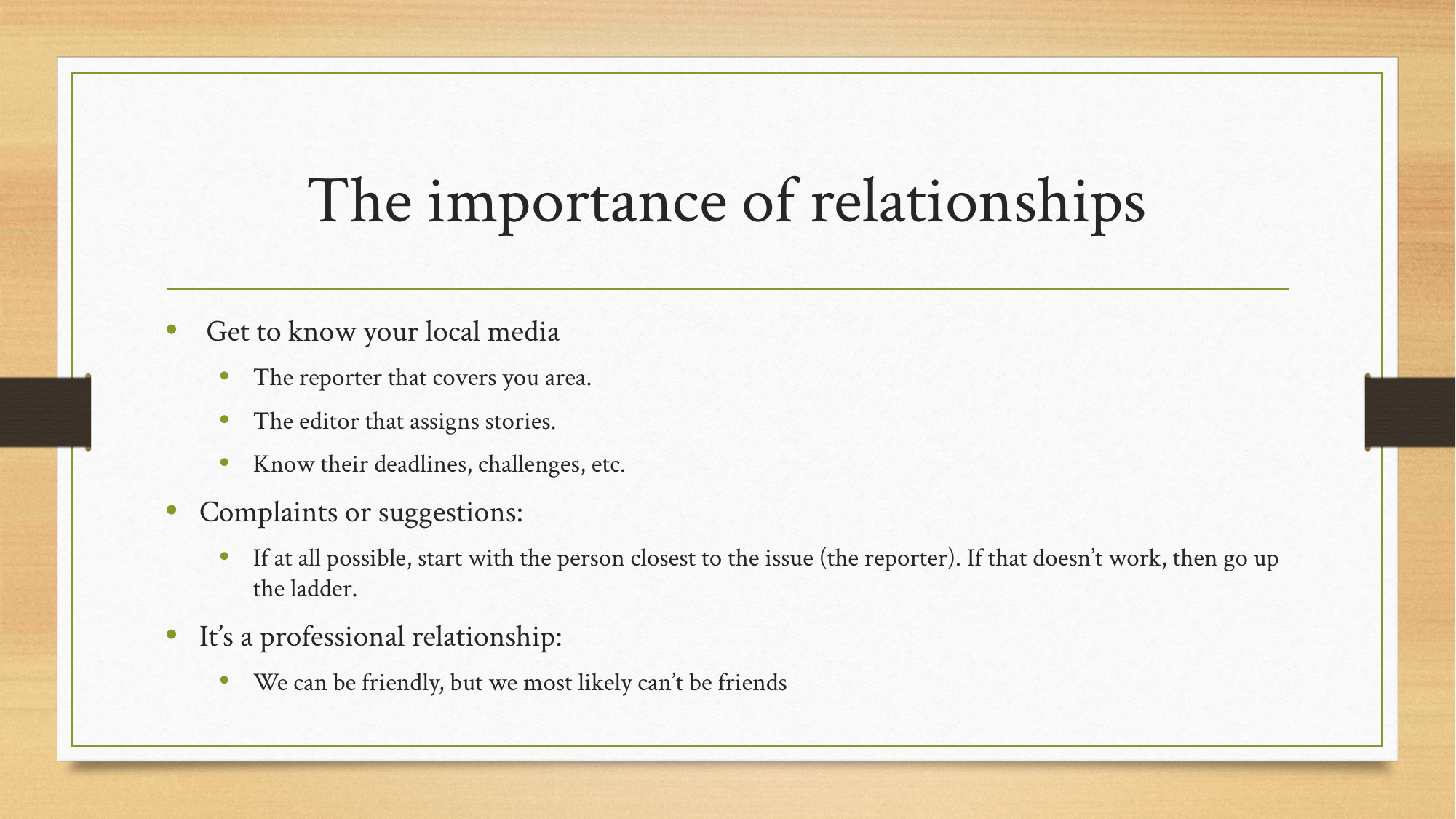

# The importance of relationships
 Get to know your local media
The reporter that covers you area.
The editor that assigns stories.
Know their deadlines, challenges, etc.
Complaints or suggestions:
If at all possible, start with the person closest to the issue (the reporter). If that doesn’t work, then go up the ladder.
It’s a professional relationship:
We can be friendly, but we most likely can’t be friends